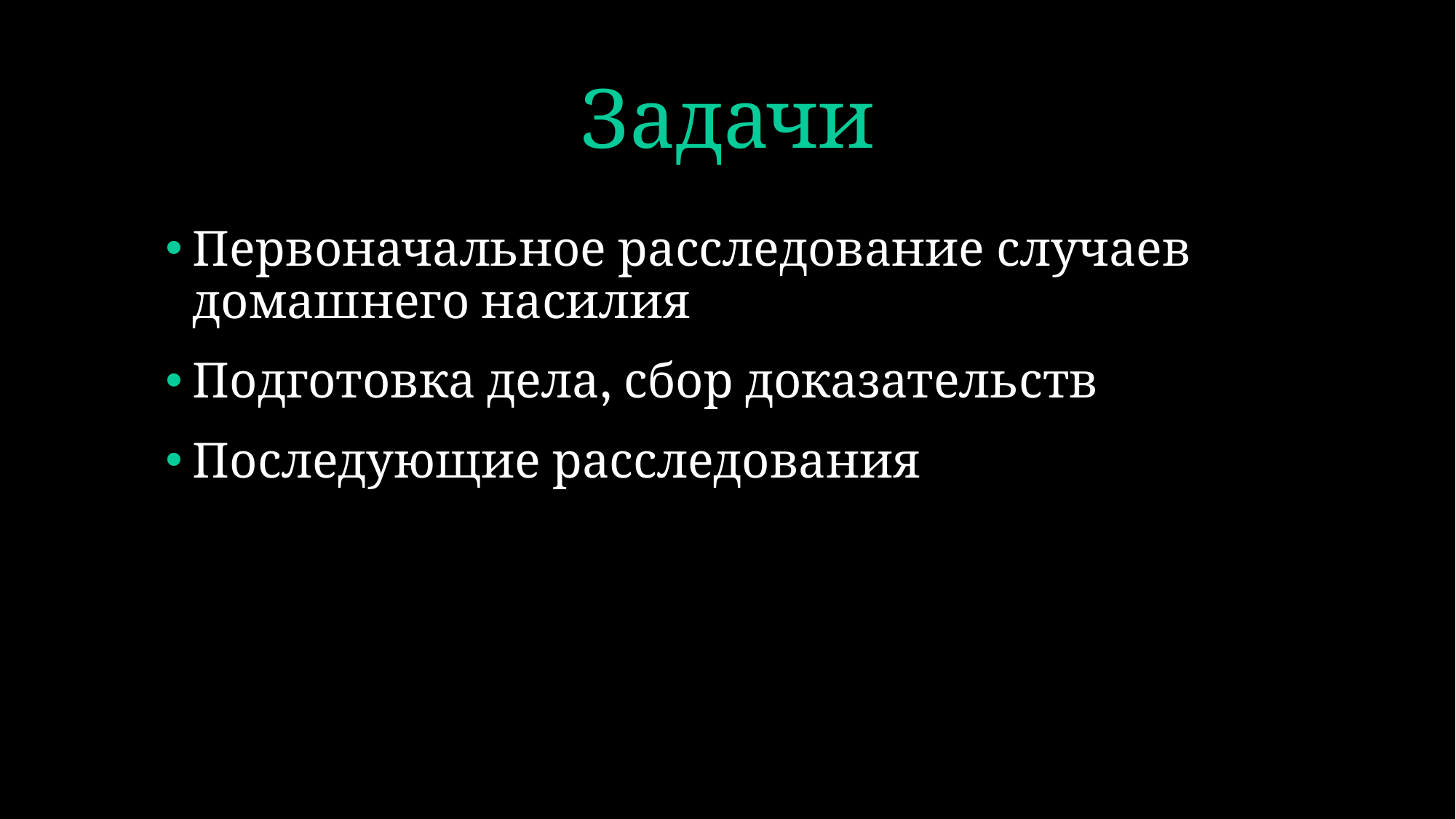

# Задачи
Первоначальное расследование случаев домашнего насилия
Подготовка дела, сбор доказательств
Последующие расследования